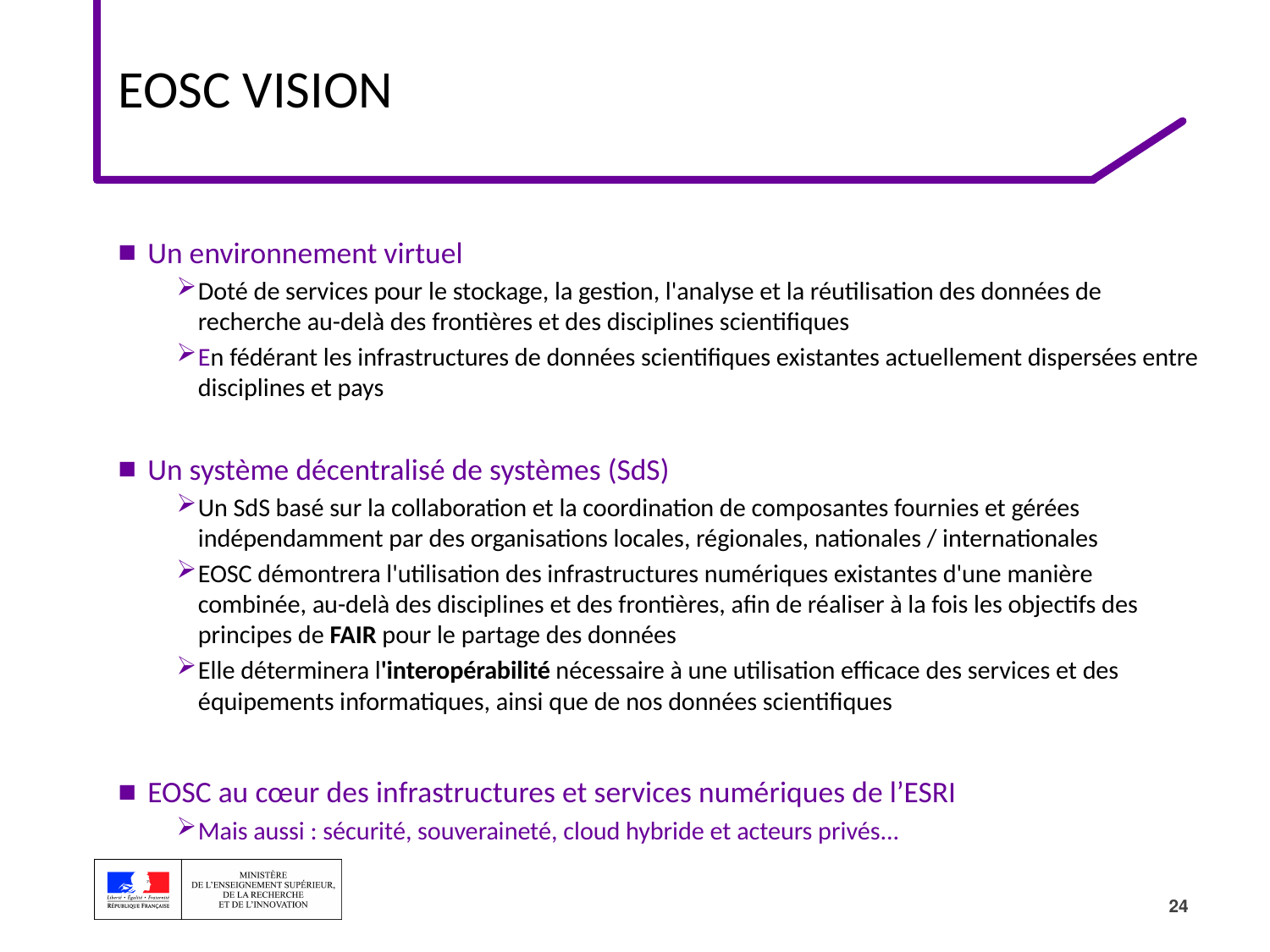

# EOSC Vision

 Un environnement virtuel
Doté de services pour le stockage, la gestion, l'analyse et la réutilisation des données de recherche au-delà des frontières et des disciplines scientifiques
En fédérant les infrastructures de données scientifiques existantes actuellement dispersées entre disciplines et pays

 Un système décentralisé de systèmes (SdS)
Un SdS basé sur la collaboration et la coordination de composantes fournies et gérées indépendamment par des organisations locales, régionales, nationales / internationales
EOSC démontrera l'utilisation des infrastructures numériques existantes d'une manière combinée, au-delà des disciplines et des frontières, afin de réaliser à la fois les objectifs des principes de FAIR pour le partage des données
Elle déterminera l'interopérabilité nécessaire à une utilisation efficace des services et des équipements informatiques, ainsi que de nos données scientifiques

 EOSC au cœur des infrastructures et services numériques de l’ESRI
Mais aussi : sécurité, souveraineté, cloud hybride et acteurs privés...

24